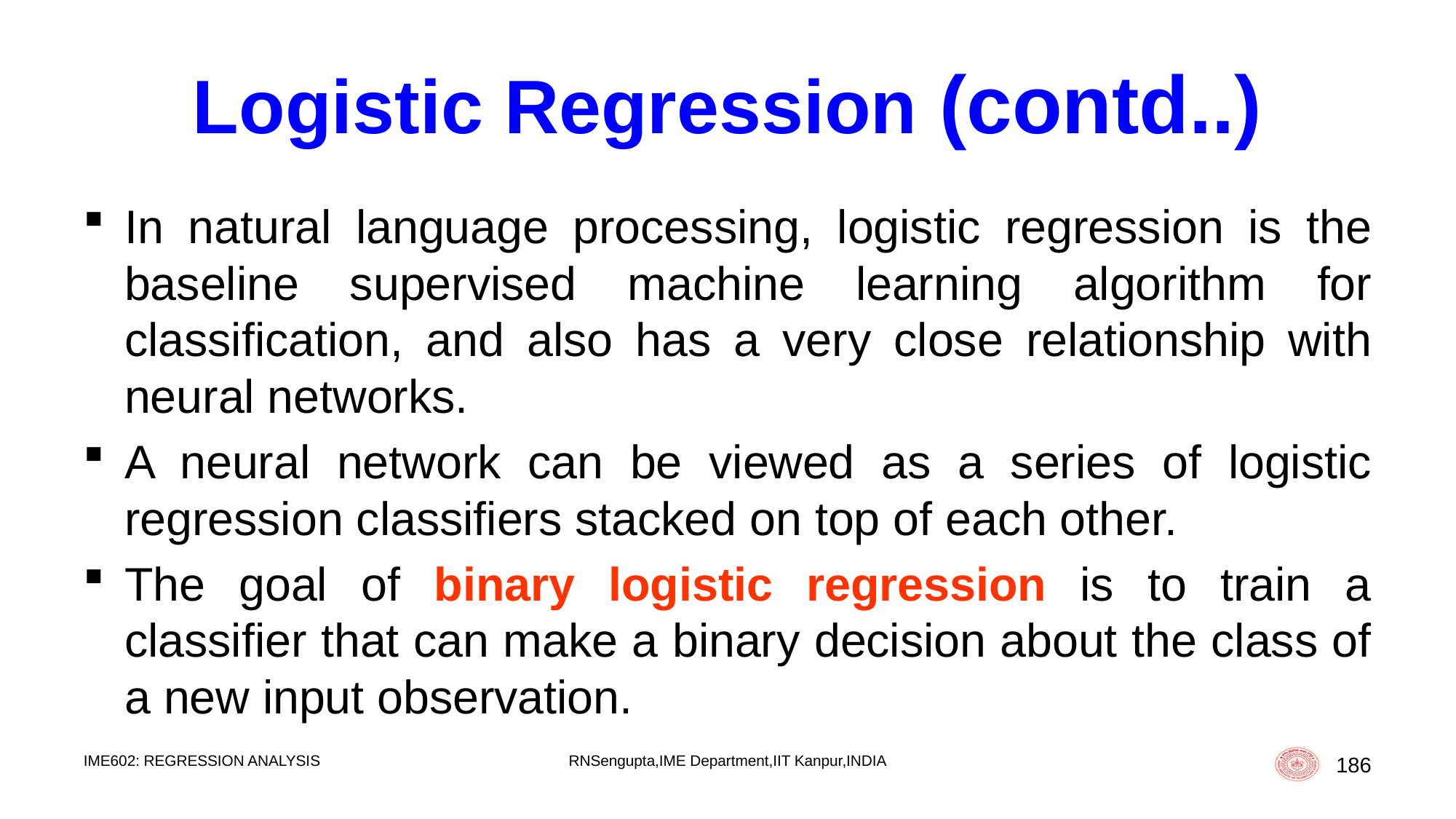

# Logistic Regression (contd..)
In natural language processing, logistic regression is the baseline supervised machine learning algorithm for classification, and also has a very close relationship with neural networks.
A neural network can be viewed as a series of logistic regression classifiers stacked on top of each other.
The goal of binary logistic regression is to train a classifier that can make a binary decision about the class of a new input observation.
IME602: REGRESSION ANALYSIS
RNSengupta,IME Department,IIT Kanpur,INDIA
186